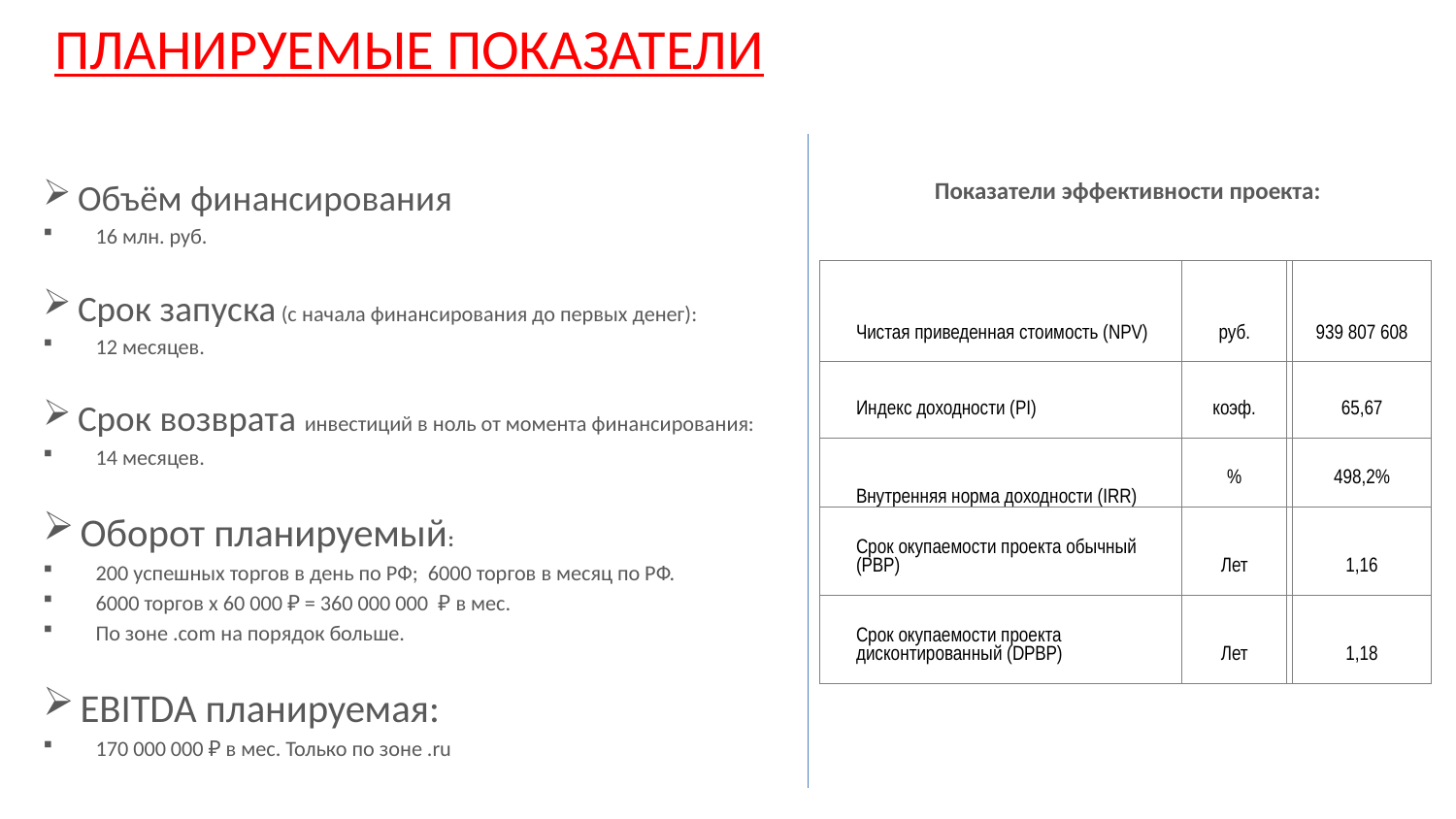

# ПЛАНИРУЕМЫЕ ПОКАЗАТЕЛИ

Показатели эффективности проекта:

 Объём финансирования
16 млн. руб.

 Срок запуска (c начала финансирования до первых денег):
12 месяцев.

 Срок возврата инвестиций в ноль от момента финансирования:
14 месяцев.

 Оборот планируемый:
200 успешных торгов в день по РФ;  6000 торгов в месяц по РФ.
6000 торгов x 60 000 ₽ = 360 000 000  ₽ в мес.
По зоне .com на порядок больше.

 EBITDA планируемая:
170 000 000 ₽ в мес. Только по зоне .ru

| Чистая приведенная стоимость (NPV) | руб. |  | 939 807 608 |
| --- | --- | --- | --- |
| Индекс доходности (PI) | коэф. |  | 65,67 |
| Внутренняя норма доходности (IRR) | % |  | 498,2% |
| Срок окупаемости проекта обычный (PBP) | Лет |  | 1,16 |
| Срок окупаемости проекта дисконтированный (DPBP) | Лет |  | 1,18 |
|  |  |  |  |
|  |  |  |  |